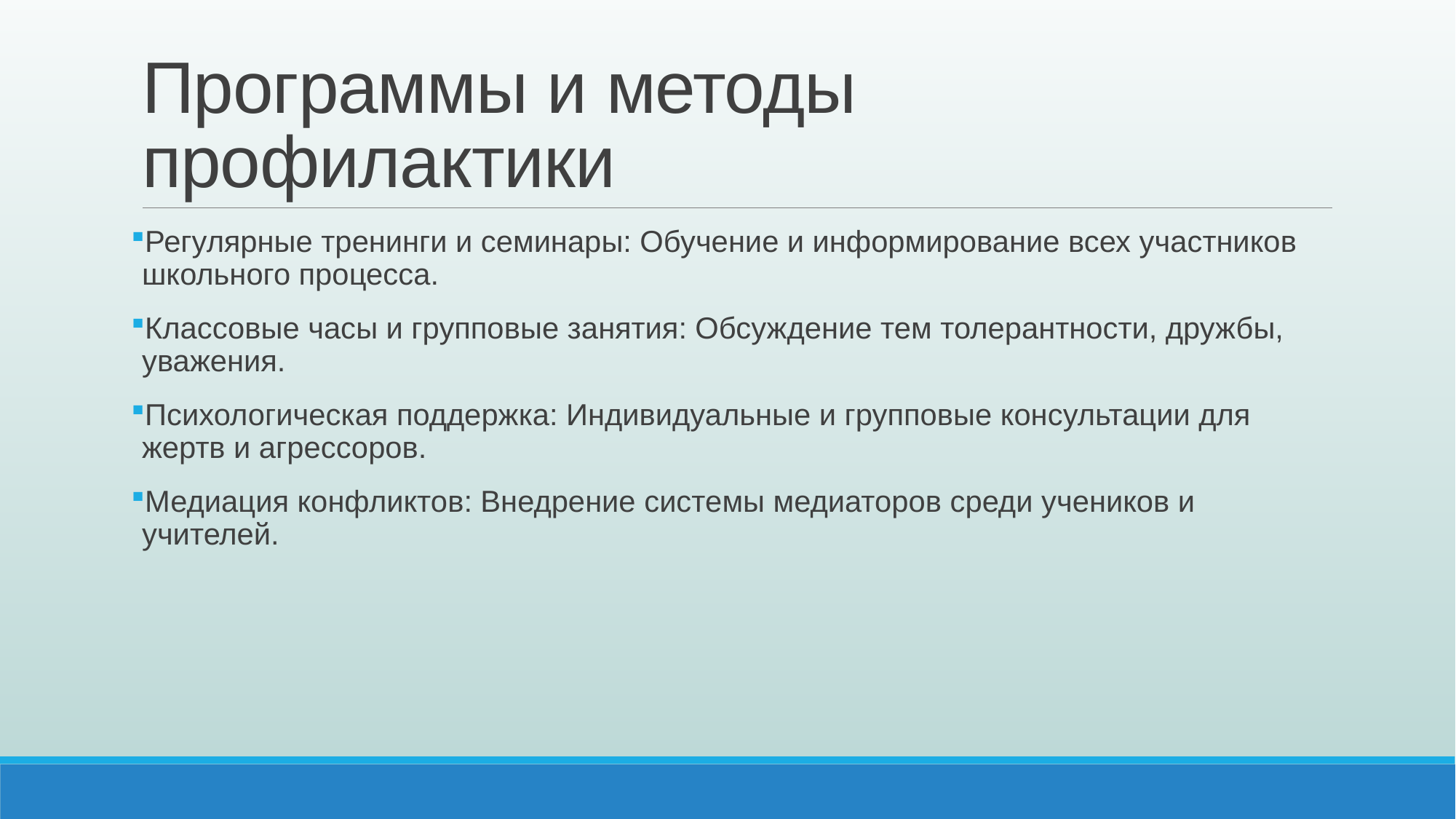

# Программы и методы профилактики
Регулярные тренинги и семинары: Обучение и информирование всех участников школьного процесса.
Классовые часы и групповые занятия: Обсуждение тем толерантности, дружбы, уважения.
Психологическая поддержка: Индивидуальные и групповые консультации для жертв и агрессоров.
Медиация конфликтов: Внедрение системы медиаторов среди учеников и учителей.